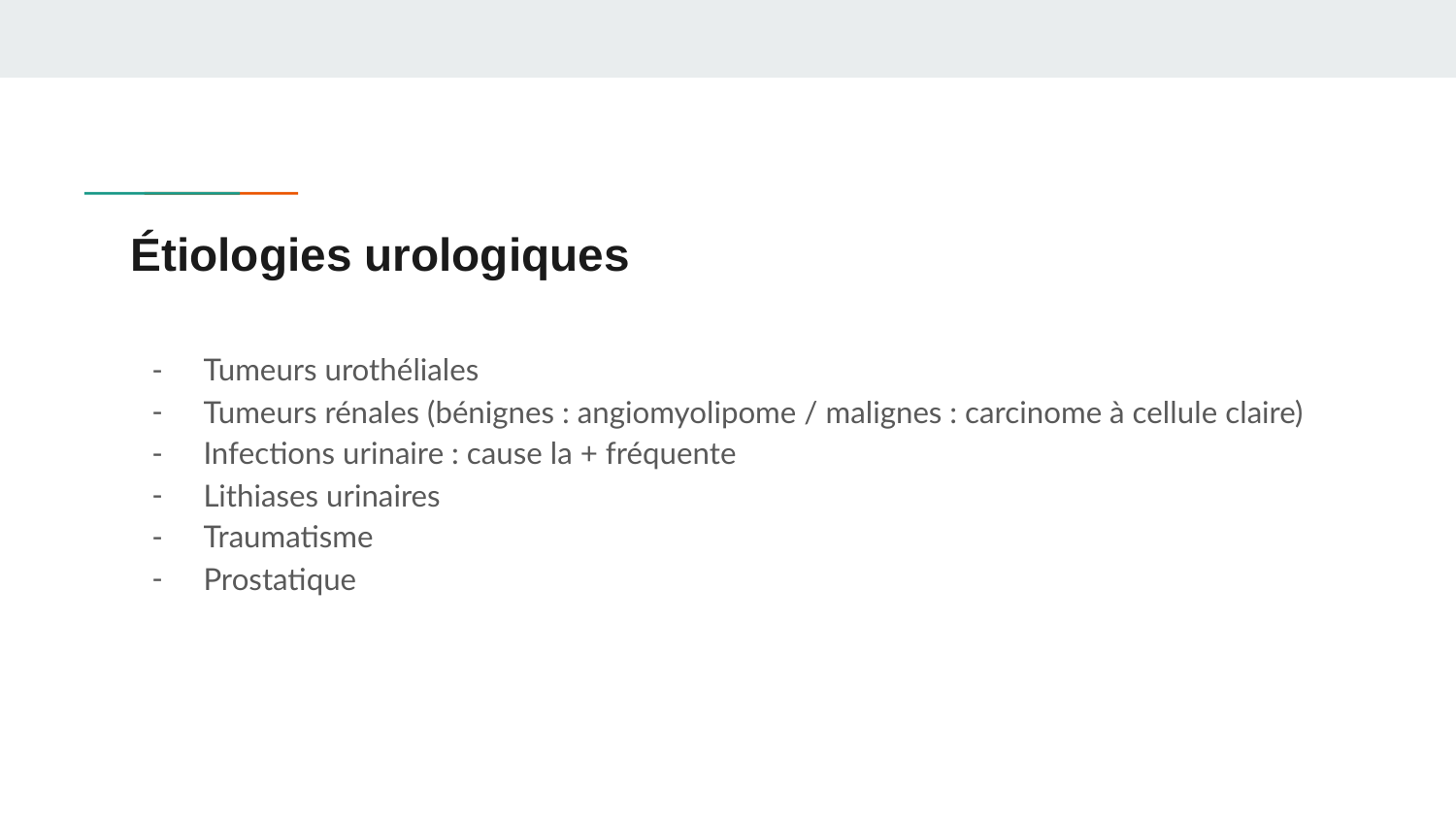

# Étiologies urologiques
Tumeurs urothéliales
Tumeurs rénales (bénignes : angiomyolipome / malignes : carcinome à cellule claire)
Infections urinaire : cause la + fréquente
Lithiases urinaires
Traumatisme
Prostatique